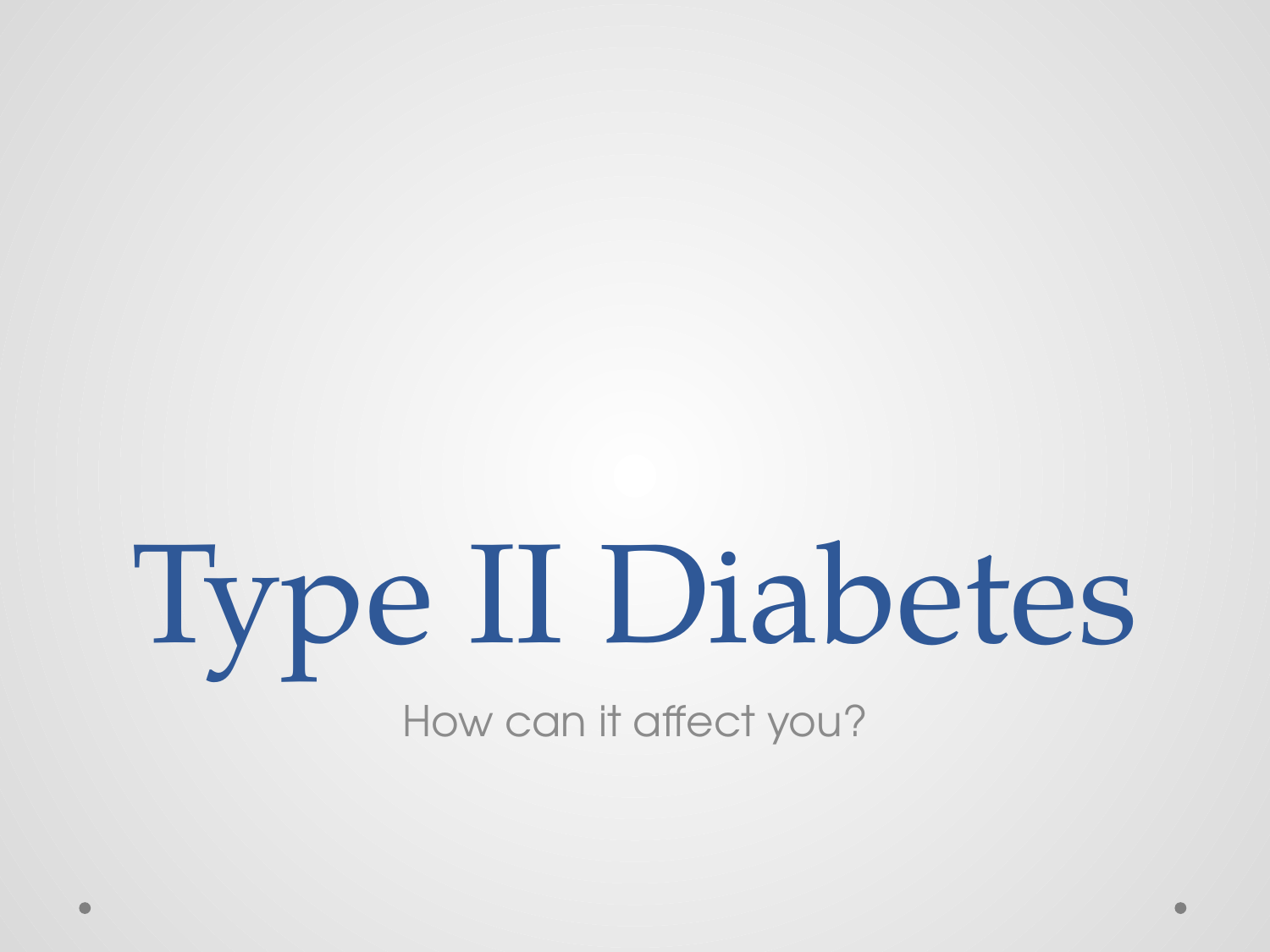

# Type II Diabetes
How can it affect you?